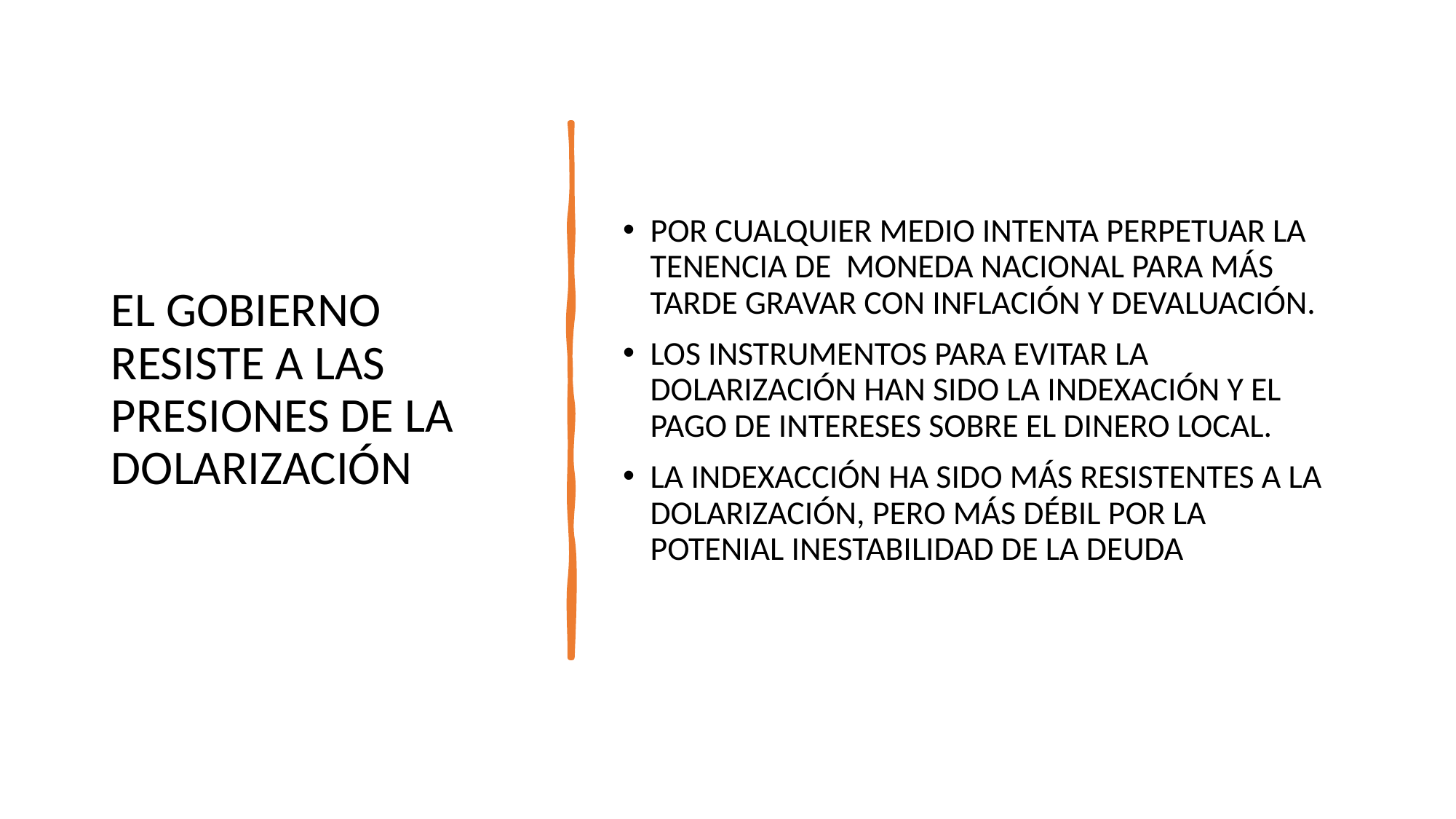

# EL GOBIERNO RESISTE A LAS PRESIONES DE LA DOLARIZACIÓN
POR CUALQUIER MEDIO INTENTA PERPETUAR LA TENENCIA DE  MONEDA NACIONAL PARA MÁS TARDE GRAVAR CON INFLACIÓN Y DEVALUACIÓN.
LOS INSTRUMENTOS PARA EVITAR LA DOLARIZACIÓN HAN SIDO LA INDEXACIÓN Y EL PAGO DE INTERESES SOBRE EL DINERO LOCAL.
LA INDEXACCIÓN HA SIDO MÁS RESISTENTES A LA DOLARIZACIÓN, PERO MÁS DÉBIL POR LA POTENIAL INESTABILIDAD DE LA DEUDA